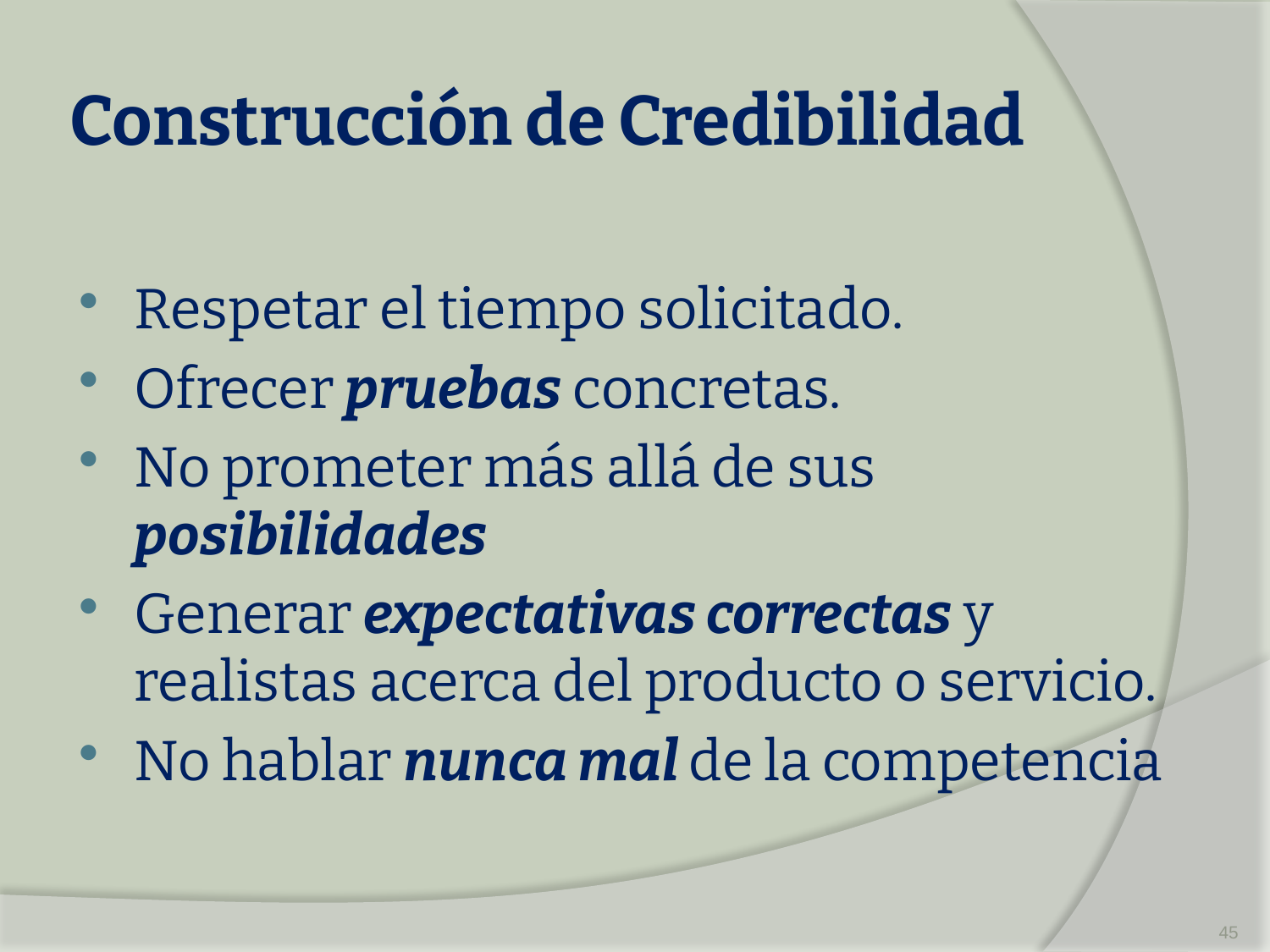

# Construcción de Credibilidad
Respetar el tiempo solicitado.
Ofrecer pruebas concretas.
No prometer más allá de sus posibilidades
Generar expectativas correctas y realistas acerca del producto o servicio.
No hablar nunca mal de la competencia

45